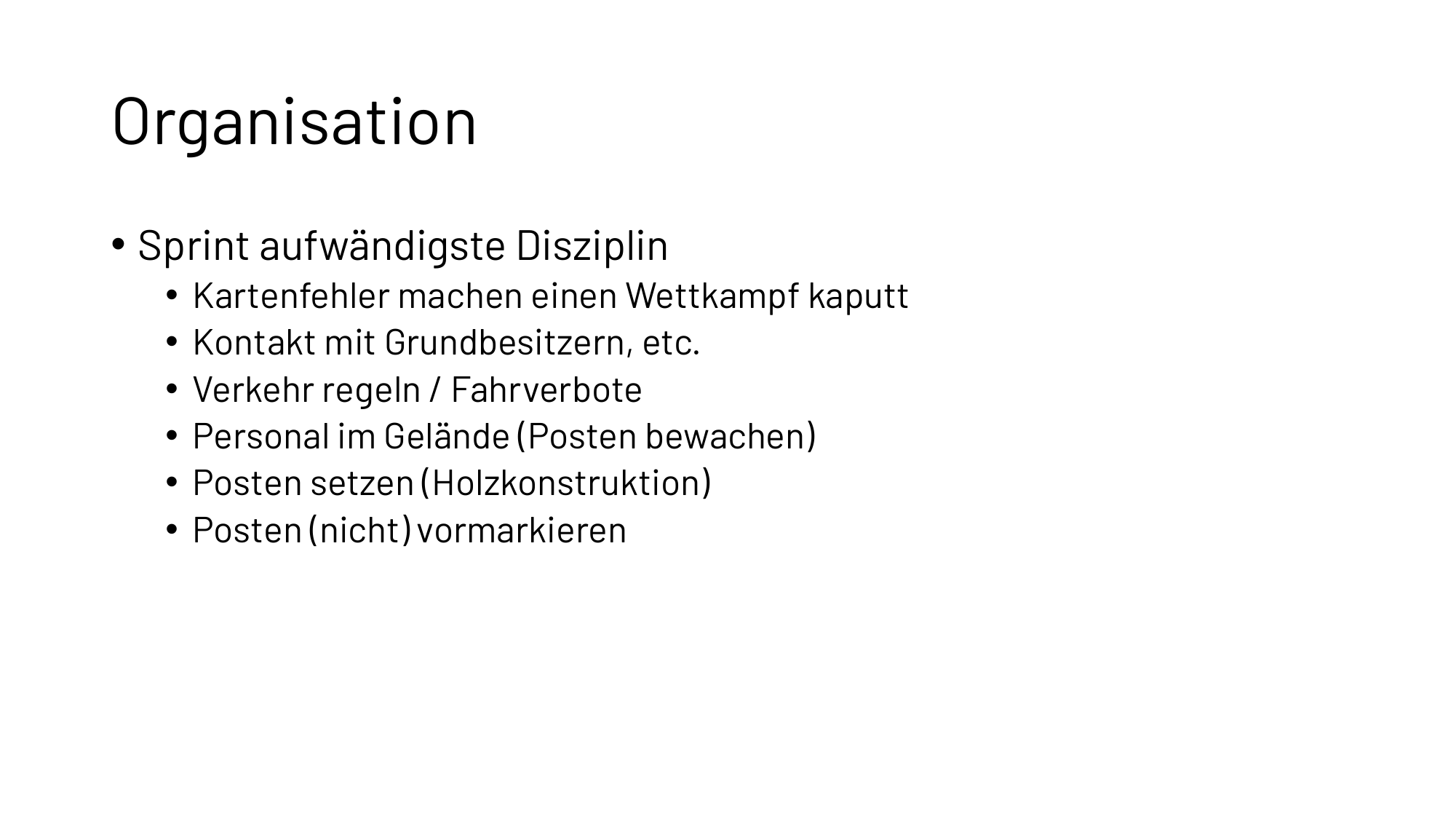

# Organisation
Sprint aufwändigste Disziplin
Kartenfehler machen einen Wettkampf kaputt
Kontakt mit Grundbesitzern, etc.
Verkehr regeln / Fahrverbote
Personal im Gelände (Posten bewachen)
Posten setzen (Holzkonstruktion)
Posten (nicht) vormarkieren